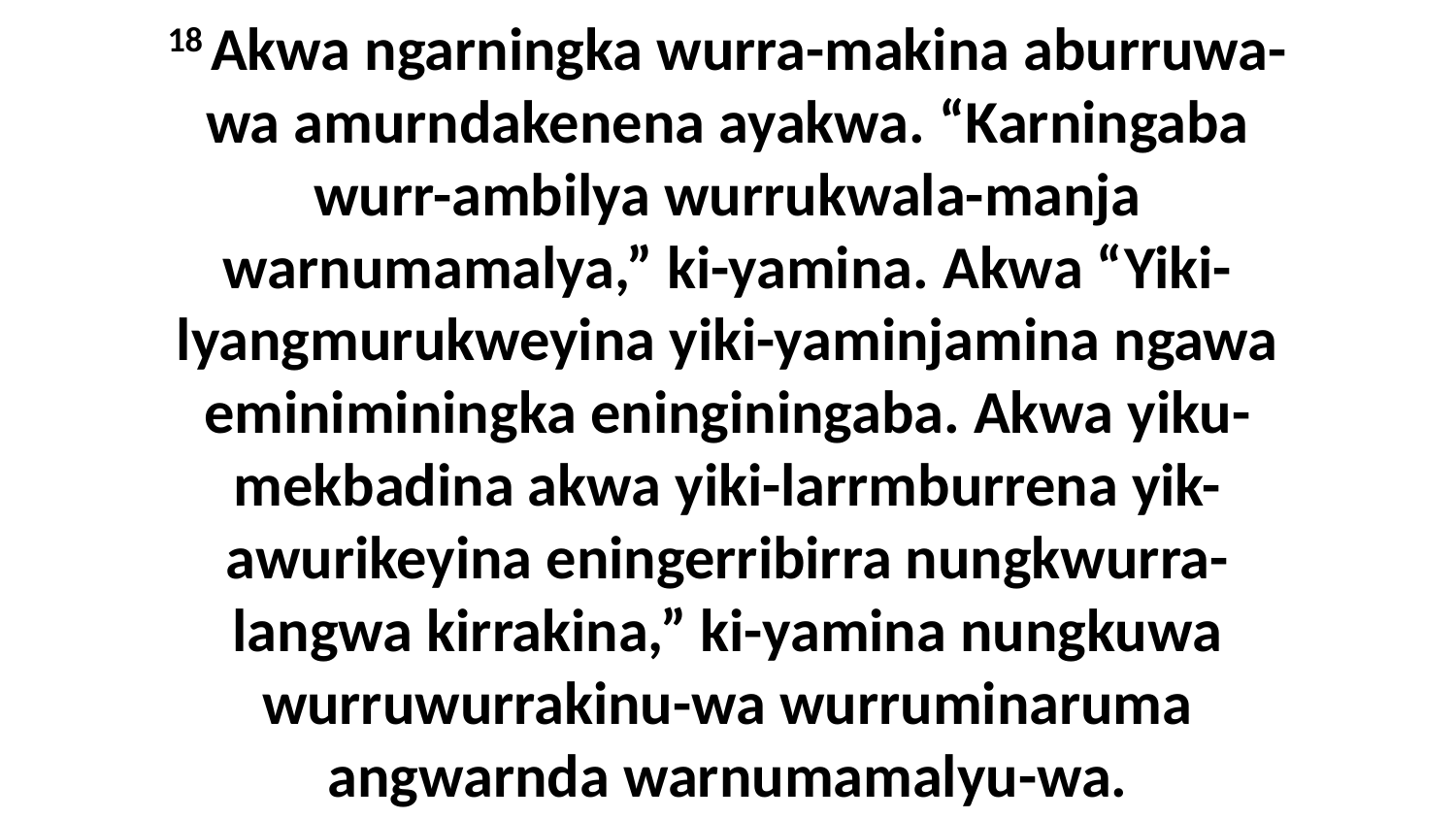

18 Akwa ngarningka wurra-makina aburruwa-wa amurndakenena ayakwa. “Karningaba wurr-ambilya wurrukwala-manja warnumamalya,” ki-yamina. Akwa “Yiki-lyangmurukweyina yiki-yaminjamina ngawa eminiminingka eninginingaba. Akwa yiku-mekbadina akwa yiki-larrmburrena yik-awurikeyina eningerribirra nungkwurra-langwa kirrakina,” ki-yamina nungkuwa wurruwurrakinu-wa wurruminaruma angwarnda warnumamalyu-wa.